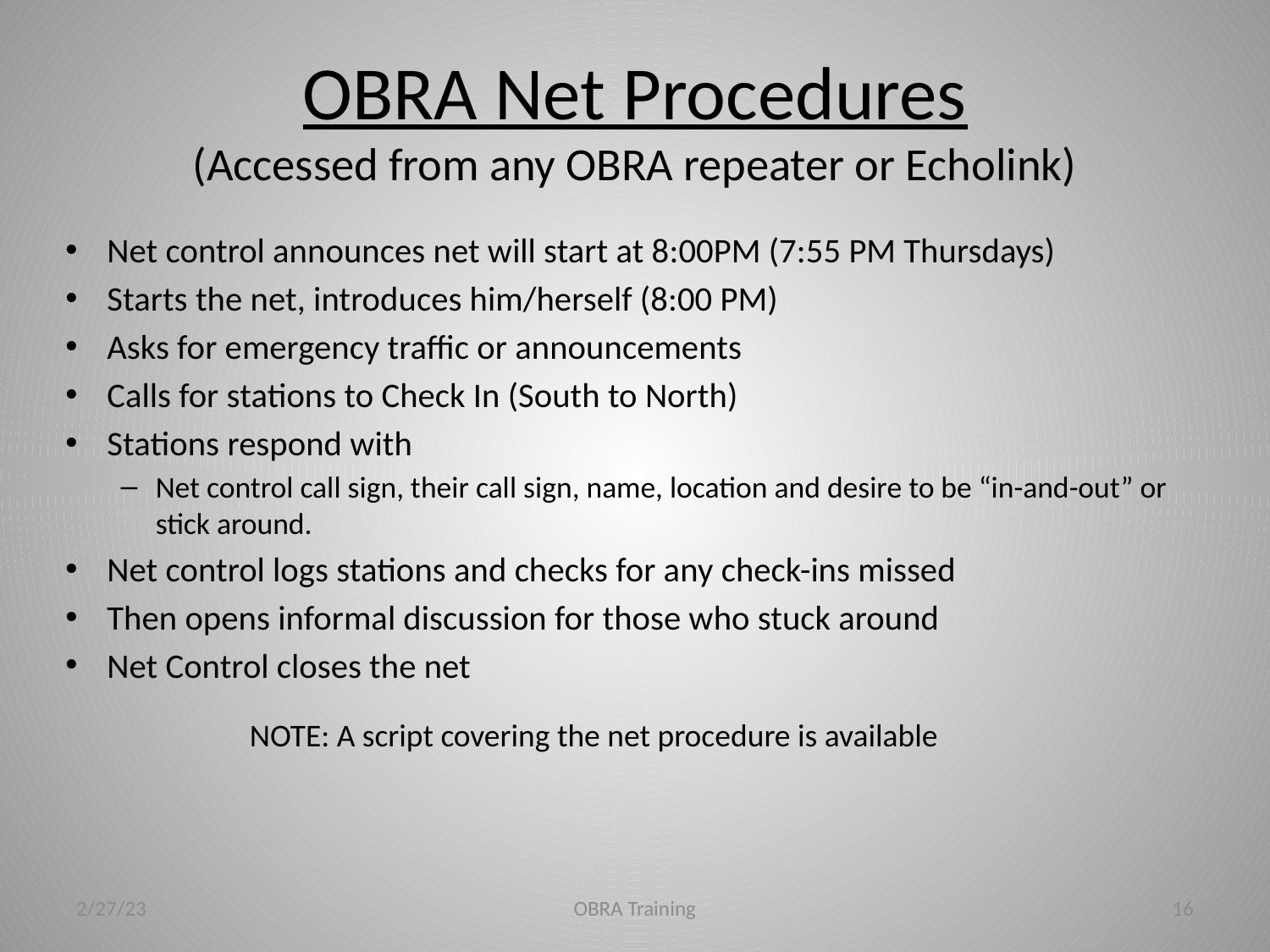

# OBRA Net Procedures (Accessed from any OBRA repeater or Echolink)
Net control announces net will start at 8:00PM (7:55 PM Thursdays)
Starts the net, introduces him/herself (8:00 PM)
Asks for emergency traffic or announcements
Calls for stations to Check In (South to North)
Stations respond with
Net control call sign, their call sign, name, location and desire to be “in-and-out” or stick around.
Net control logs stations and checks for any check-ins missed
Then opens informal discussion for those who stuck around
Net Control closes the net

NOTE: A script covering the net procedure is available
2/27/23
OBRA Training
16